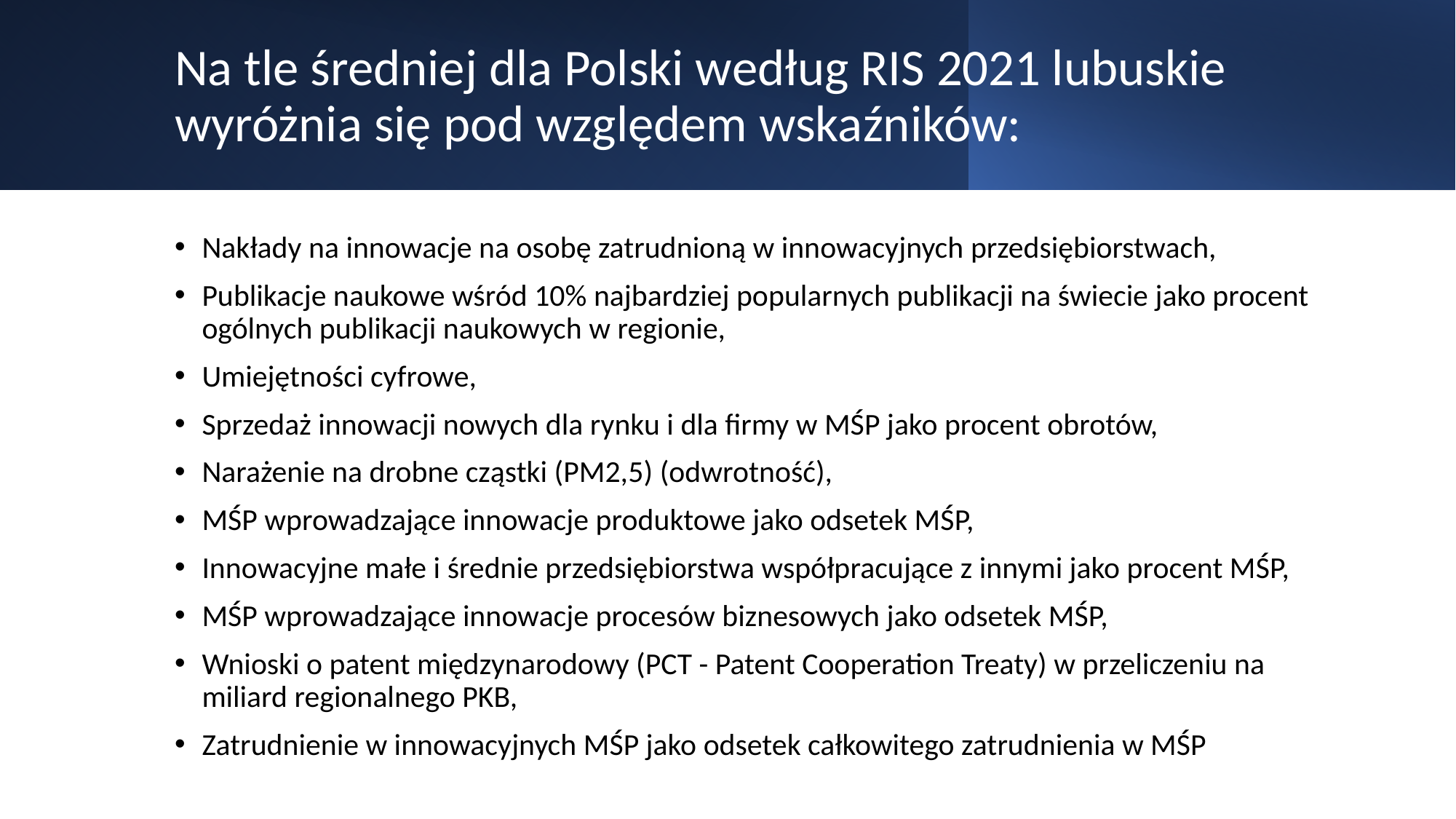

# Na tle średniej dla Polski według RIS 2021 lubuskie wyróżnia się pod względem wskaźników:
Nakłady na innowacje na osobę zatrudnioną w innowacyjnych przedsiębiorstwach,
Publikacje naukowe wśród 10% najbardziej popularnych publikacji na świecie jako procent ogólnych publikacji naukowych w regionie,
Umiejętności cyfrowe,
Sprzedaż innowacji nowych dla rynku i dla firmy w MŚP jako procent obrotów,
Narażenie na drobne cząstki (PM2,5) (odwrotność),
MŚP wprowadzające innowacje produktowe jako odsetek MŚP,
Innowacyjne małe i średnie przedsiębiorstwa współpracujące z innymi jako procent MŚP,
MŚP wprowadzające innowacje procesów biznesowych jako odsetek MŚP,
Wnioski o patent międzynarodowy (PCT - Patent Cooperation Treaty) w przeliczeniu na miliard regionalnego PKB,
Zatrudnienie w innowacyjnych MŚP jako odsetek całkowitego zatrudnienia w MŚP